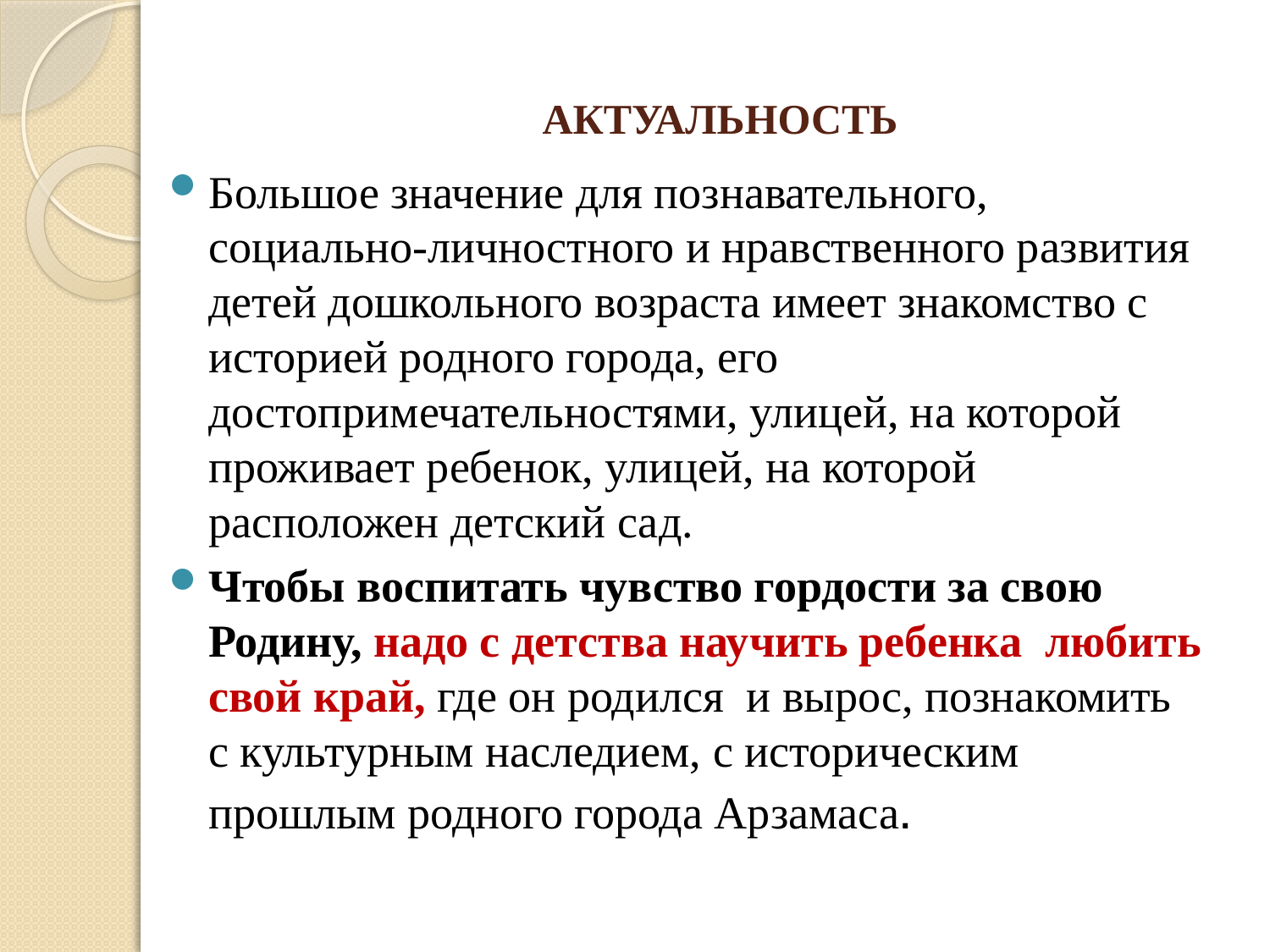

# АКТУАЛЬНОСТЬ
Большое значение для познавательного, социально-личностного и нравственного развития детей дошкольного возраста имеет знакомство с историей родного города, его достопримечательностями, улицей, на которой проживает ребенок, улицей, на которой расположен детский сад.
Чтобы воспитать чувство гордости за свою Родину, надо с детства научить ребенка  любить свой край, где он родился  и вырос, познакомить с культурным наследием, с историческим прошлым родного города Арзамаса.